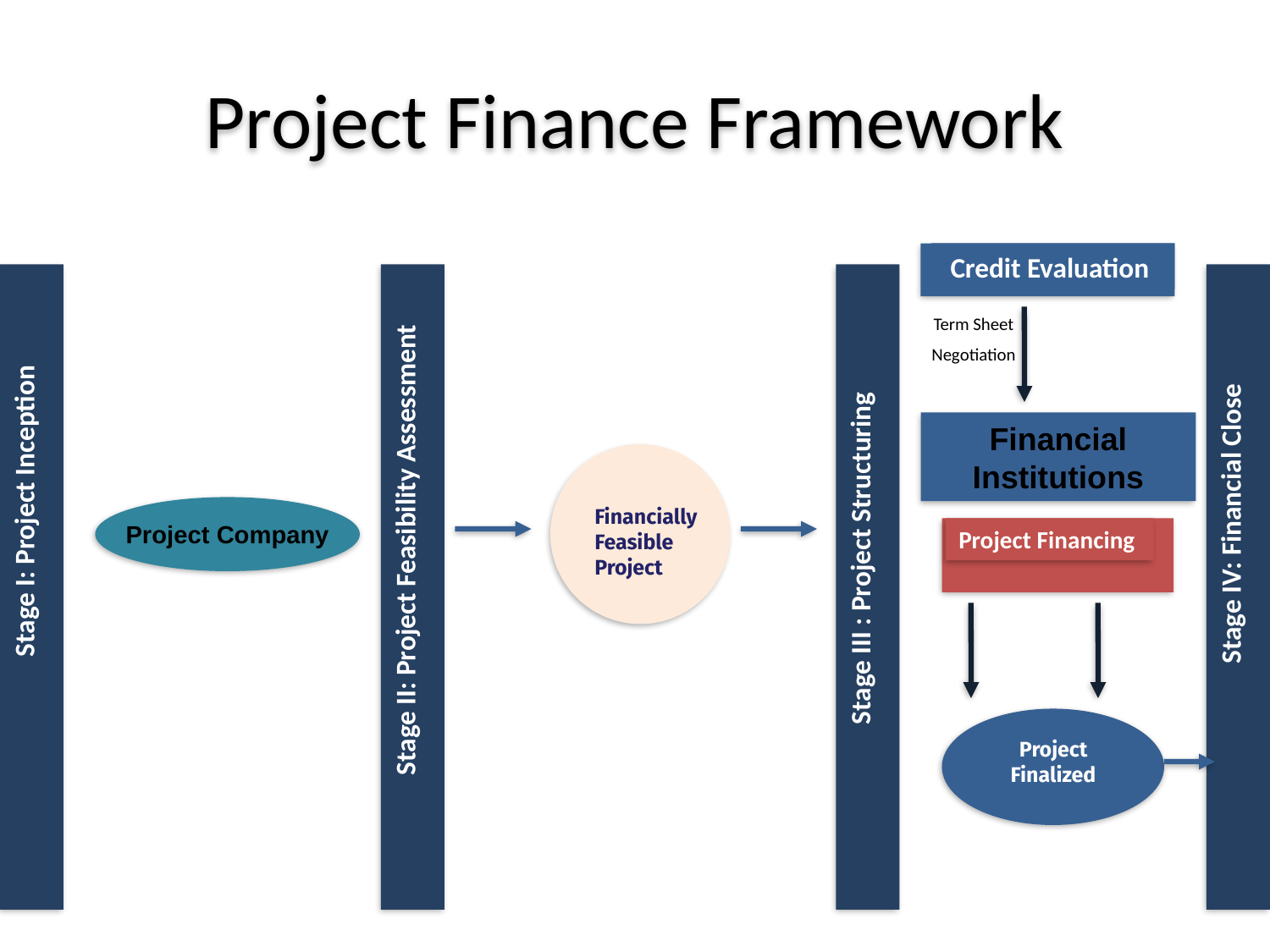

# Project Finance Framework

Credit Evaluation

Term Sheet
Negotiation

Financial Institutions

Financially Feasible Project
Stage I: Project Inception
Project Company
Stage IV: Financial Close

Project Financing
Stage II: Project Feasibility Assessment

Stage III : Project Structuring

Project Finalized